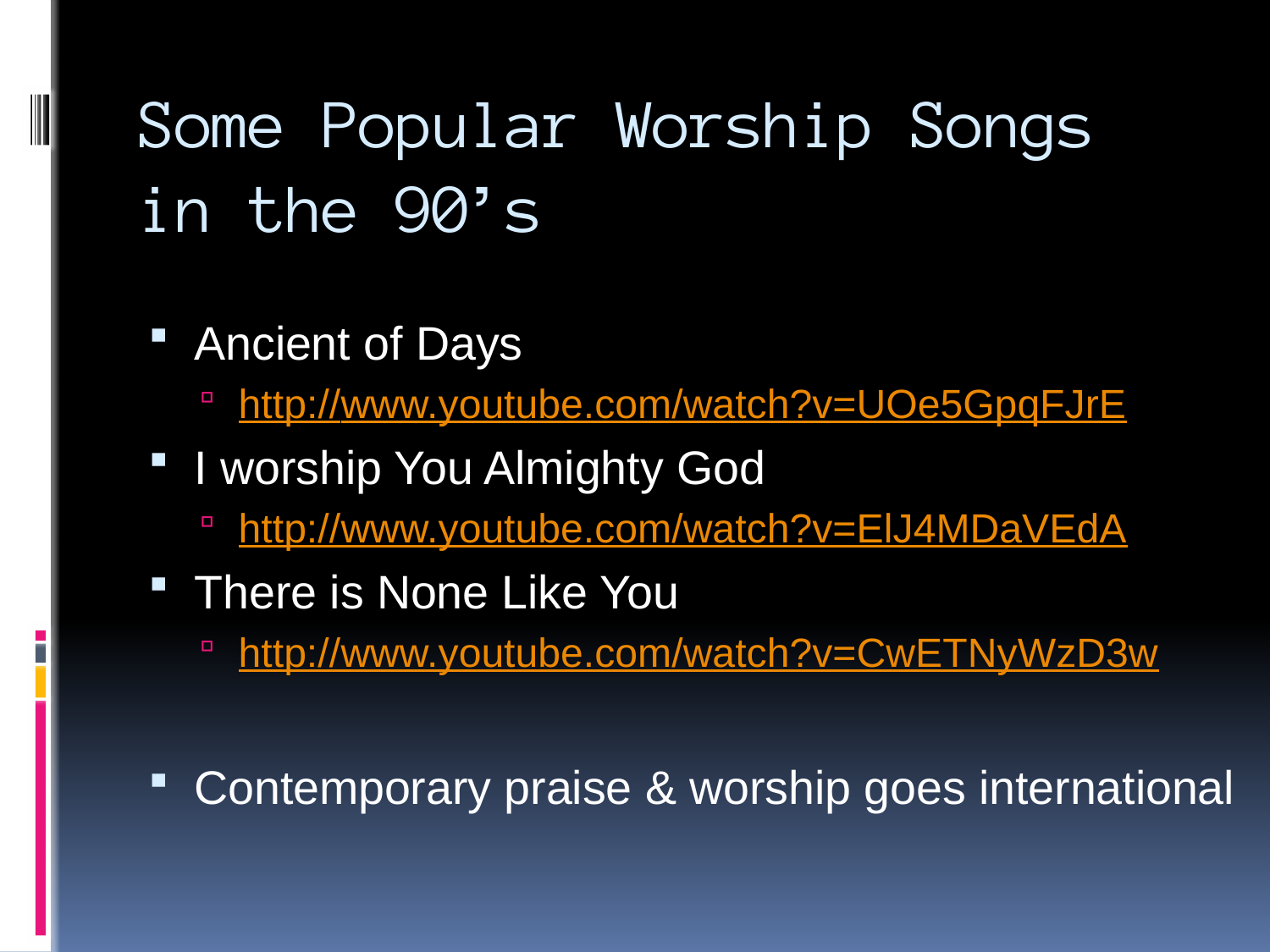

# Some Popular Worship Songs in the 90’s
Ancient of Days
http://www.youtube.com/watch?v=UOe5GpqFJrE
I worship You Almighty God
http://www.youtube.com/watch?v=ElJ4MDaVEdA
There is None Like You
http://www.youtube.com/watch?v=CwETNyWzD3w

Contemporary praise & worship goes international